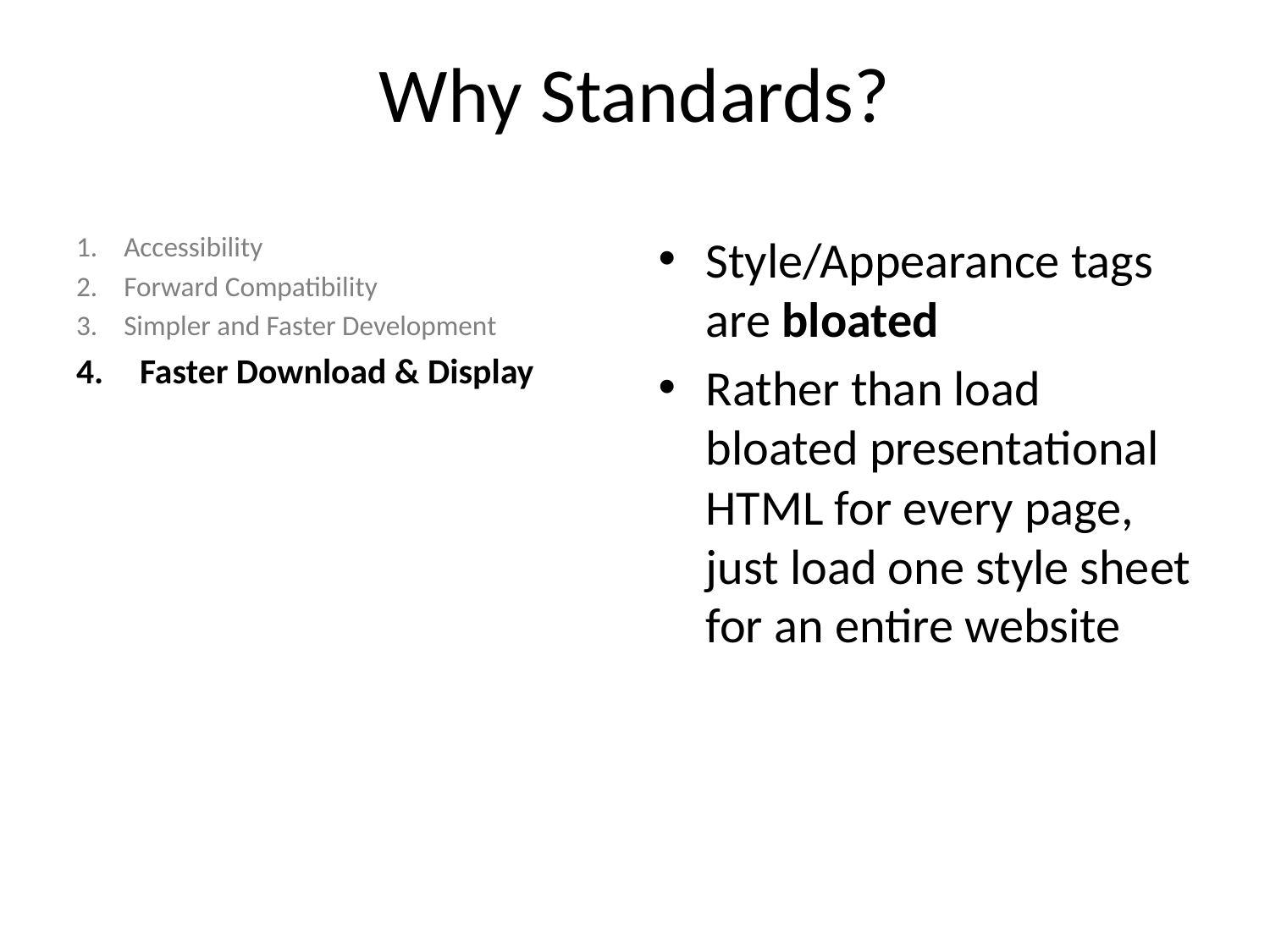

# Why Standards?
Accessibility
Forward Compatibility
Simpler and Faster Development
Faster Download & Display
Style/Appearance tags are bloated
Rather than load bloated presentational HTML for every page, just load one style sheet for an entire website